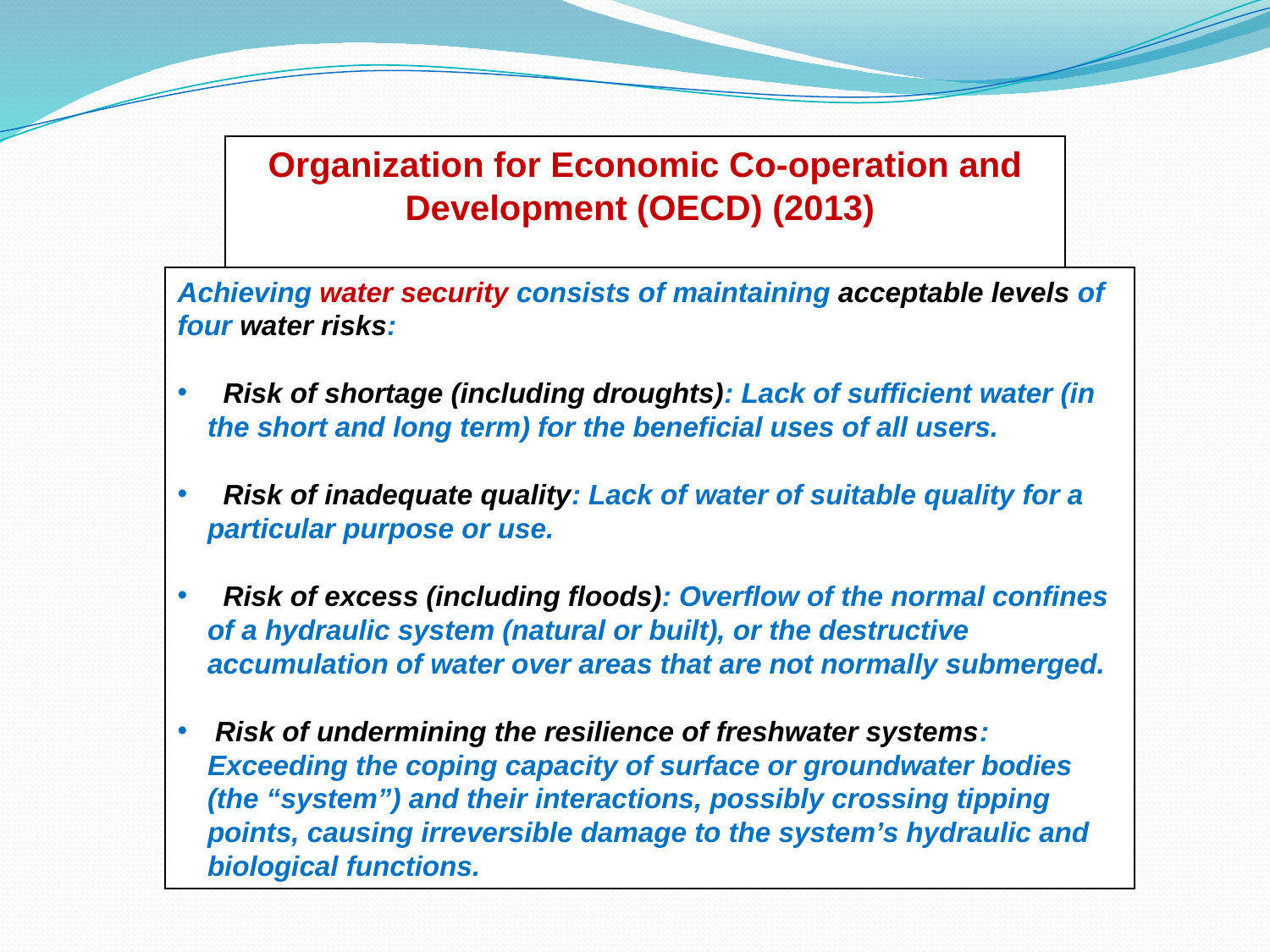

Organization for Economic Co-operation and Development (OECD) (2013)

Achieving water security consists of maintaining acceptable levels of four water risks:

  Risk of shortage (including droughts): Lack of sufficient water (in the short and long term) for the beneficial uses of all users.

  Risk of inadequate quality: Lack of water of suitable quality for a particular purpose or use.

  Risk of excess (including floods): Overflow of the normal confines of a hydraulic system (natural or built), or the destructive accumulation of water over areas that are not normally submerged.

 Risk of undermining the resilience of freshwater systems: Exceeding the coping capacity of surface or groundwater bodies (the “system”) and their interactions, possibly crossing tipping points, causing irreversible damage to the system’s hydraulic and biological functions.